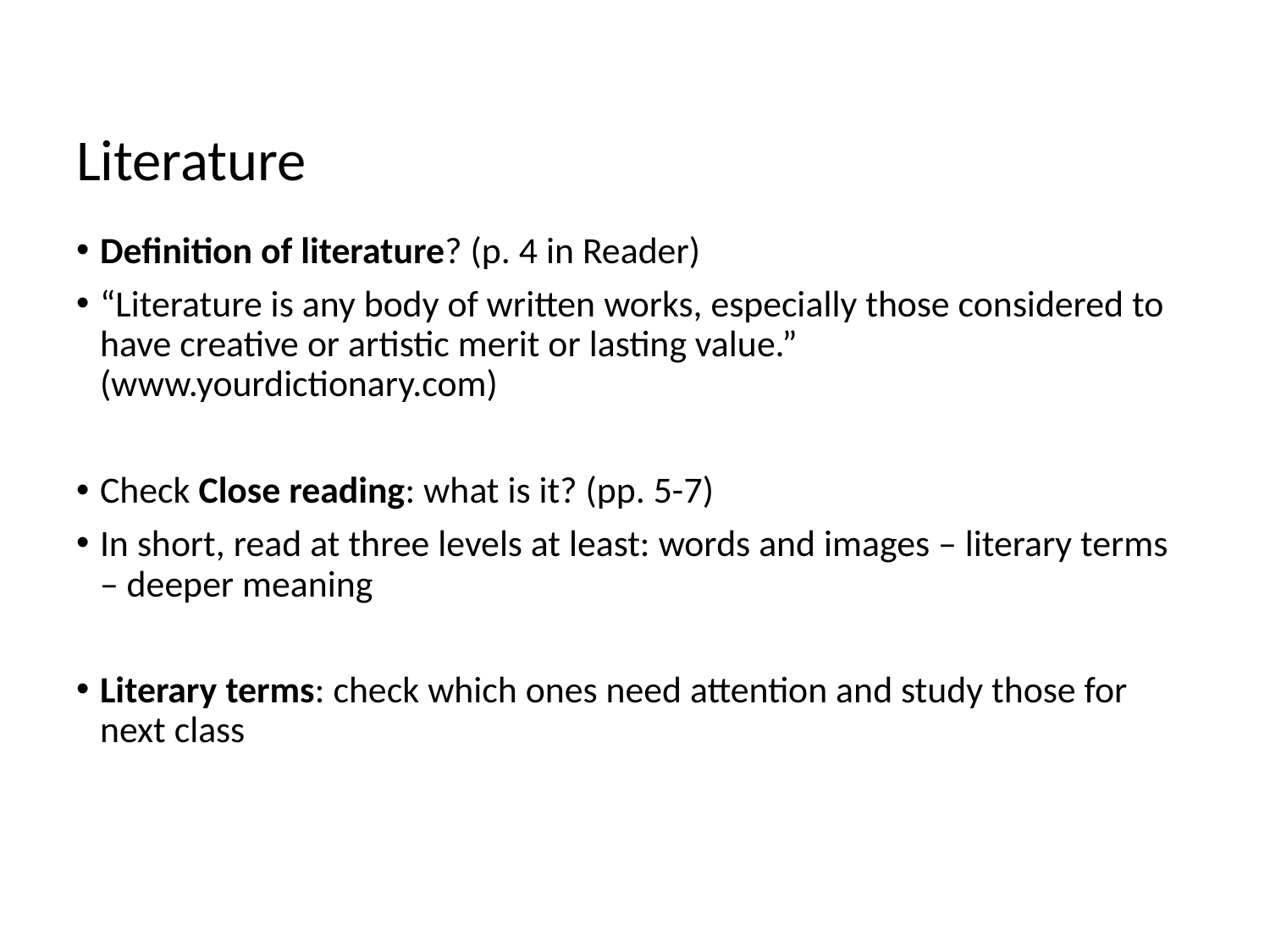

# Literature
Definition of literature? (p. 4 in Reader)
“Literature is any body of written works, especially those considered to have creative or artistic merit or lasting value.” (www.yourdictionary.com)

Check Close reading: what is it? (pp. 5-7)
In short, read at three levels at least: words and images – literary terms – deeper meaning

Literary terms: check which ones need attention and study those for next class